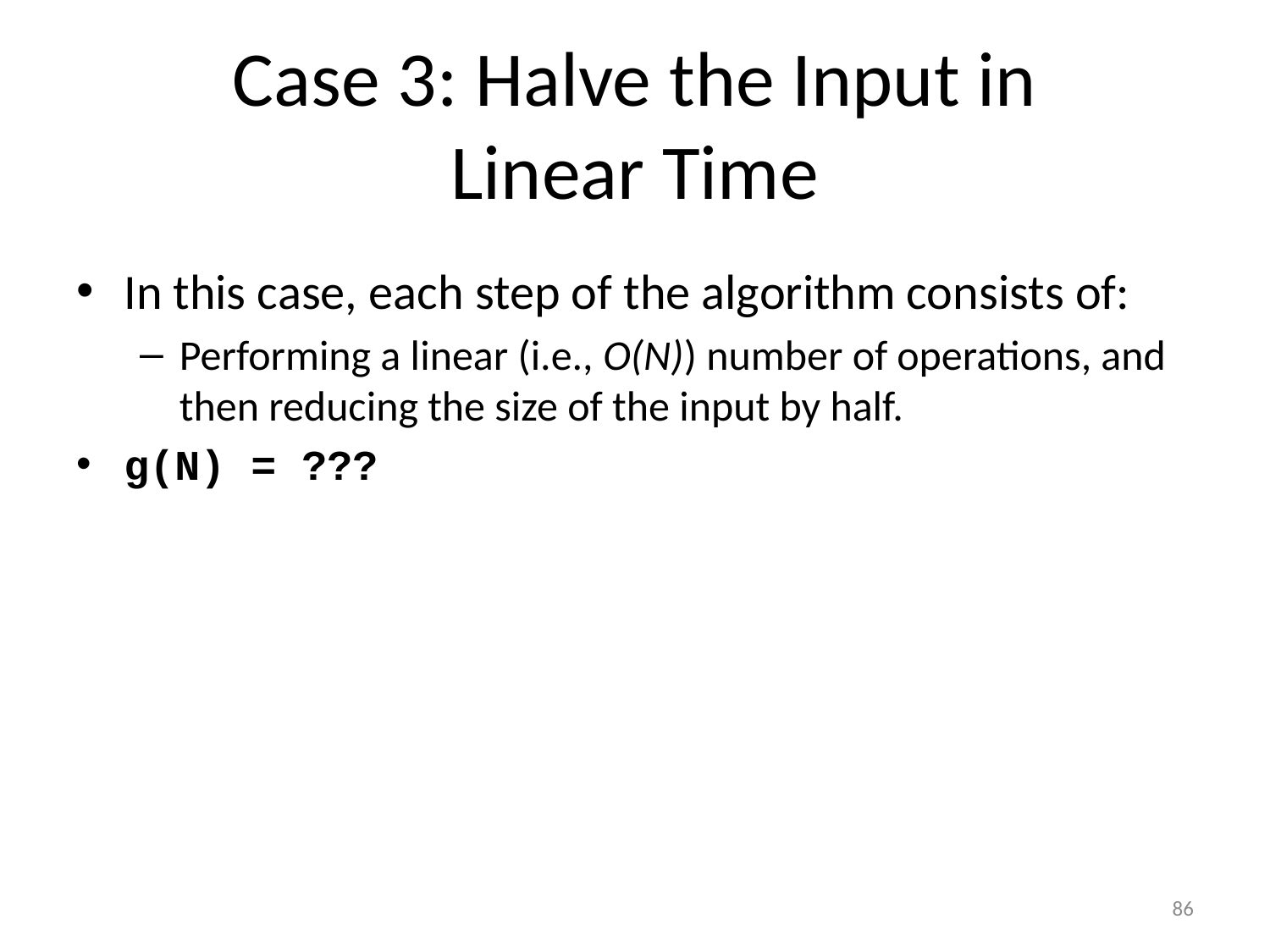

# Case 3: Halve the Input in Linear Time
In this case, each step of the algorithm consists of:
Performing a linear (i.e., O(N)) number of operations, and then reducing the size of the input by half.
g(N) = ???
86